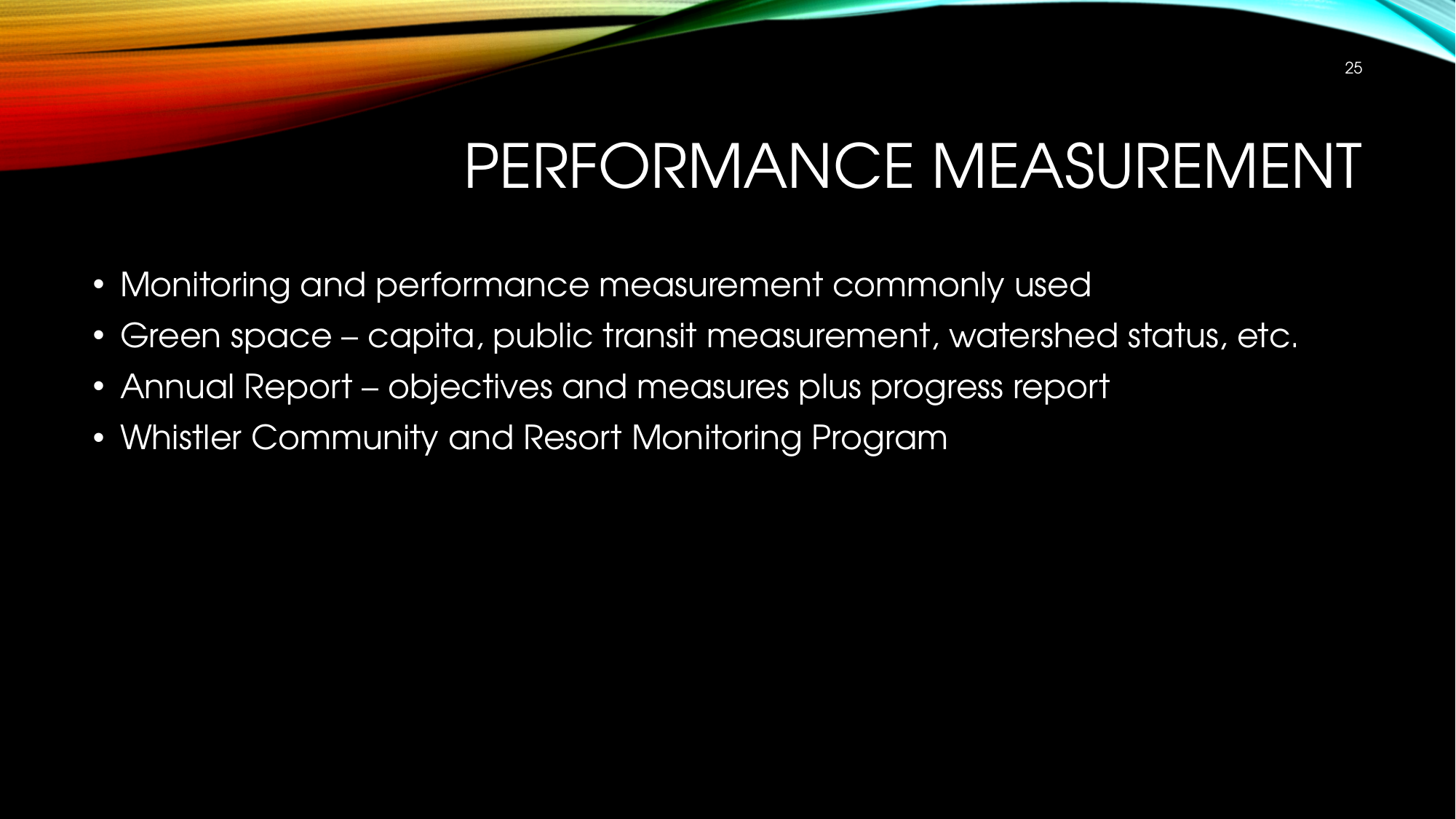

25
# Performance Measurement
Monitoring and performance measurement commonly used
Green space – capita, public transit measurement, watershed status, etc.
Annual Report – objectives and measures plus progress report
Whistler Community and Resort Monitoring Program